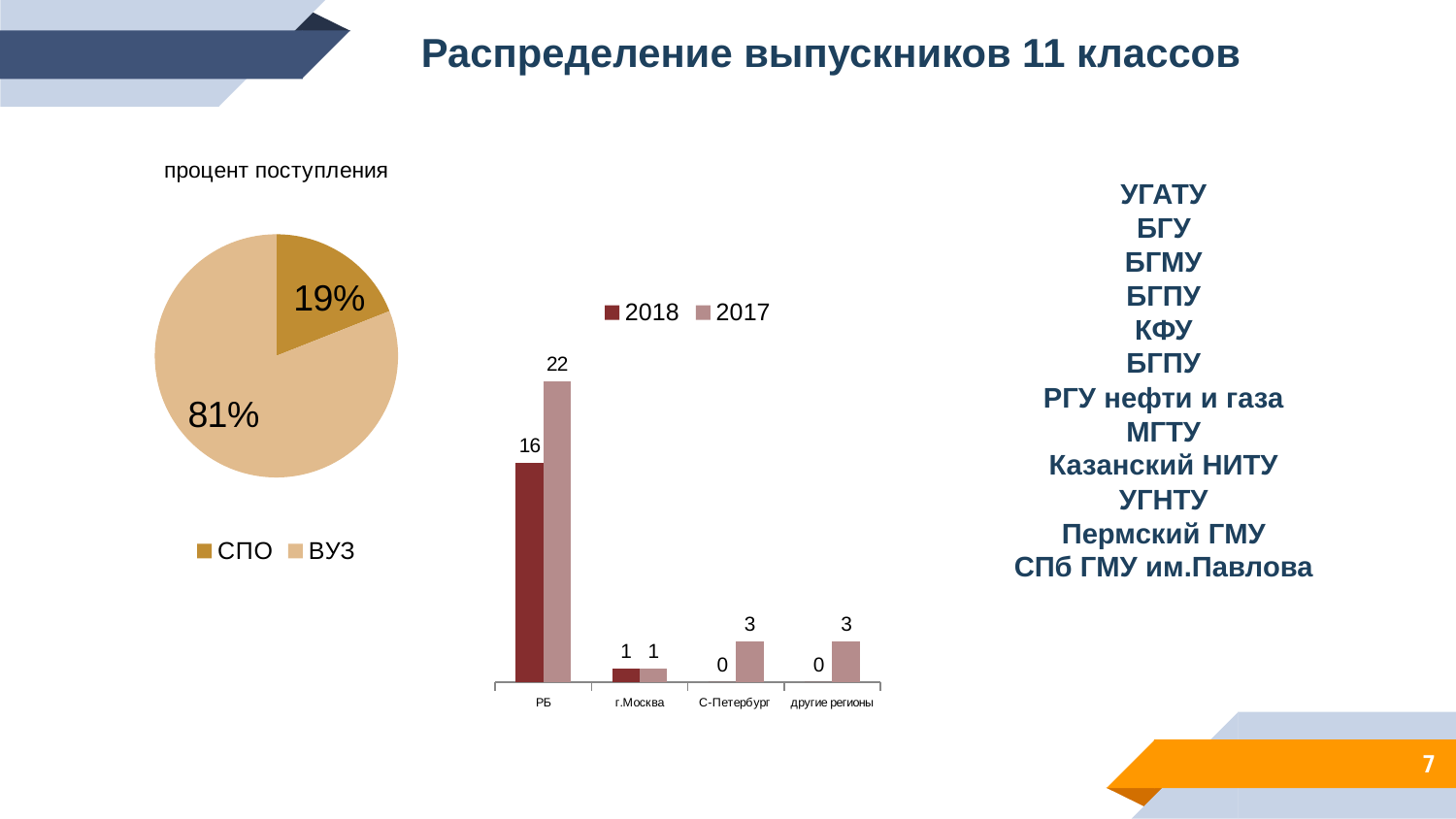

Распределение выпускников 11 классов

### Chart: процент поступления

| Category | выпускники 11 класс 2018 г. |
|---|---|
| СПО | 0.19 |
| ВУЗ | 0.81 |
УГАТУ
БГУ
БГМУ
БГПУ
КФУ
БГПУ
РГУ нефти и газа
МГТУ
Казанский НИТУ
УГНТУ
Пермский ГМУ
СПб ГМУ им.Павлова

### Chart

| Category | 2018 | 2017 |
|---|---|---|
| РБ | 16.0 | 22.0 |
| г.Москва | 1.0 | 1.0 |
| С-Петербург  | 0.0 | 3.0 |
| другие регионы | 0.0 | 3.0 |
7